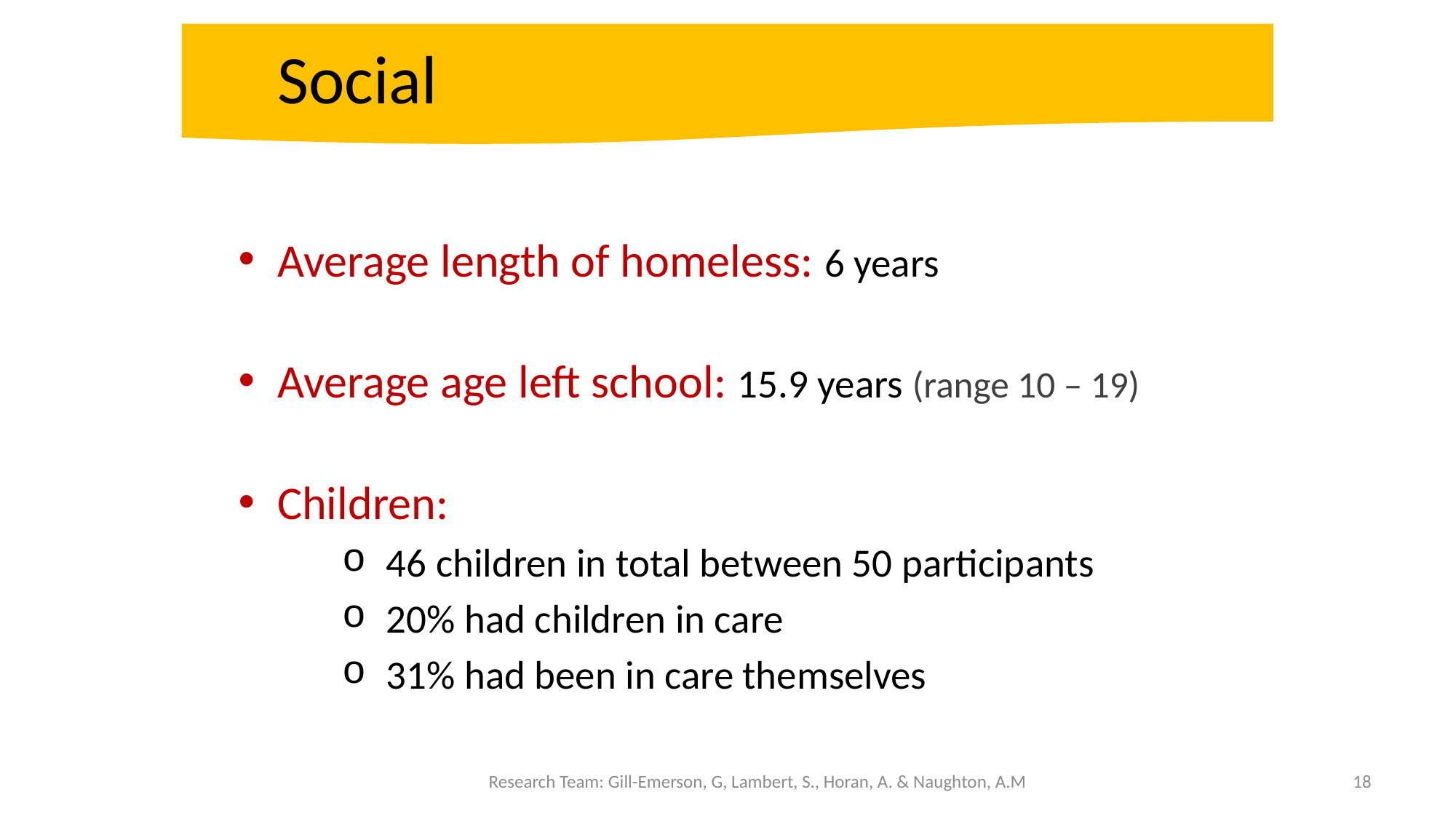

Social

Average length of homeless: 6 years

Average age left school: 15.9 years (range 10 – 19)

Children:
  46 children in total between 50 participants
  20% had children in care
  31% had been in care themselves

Research Team: Gill-Emerson, G, Lambert, S., Horan, A. & Naughton, A.M
18